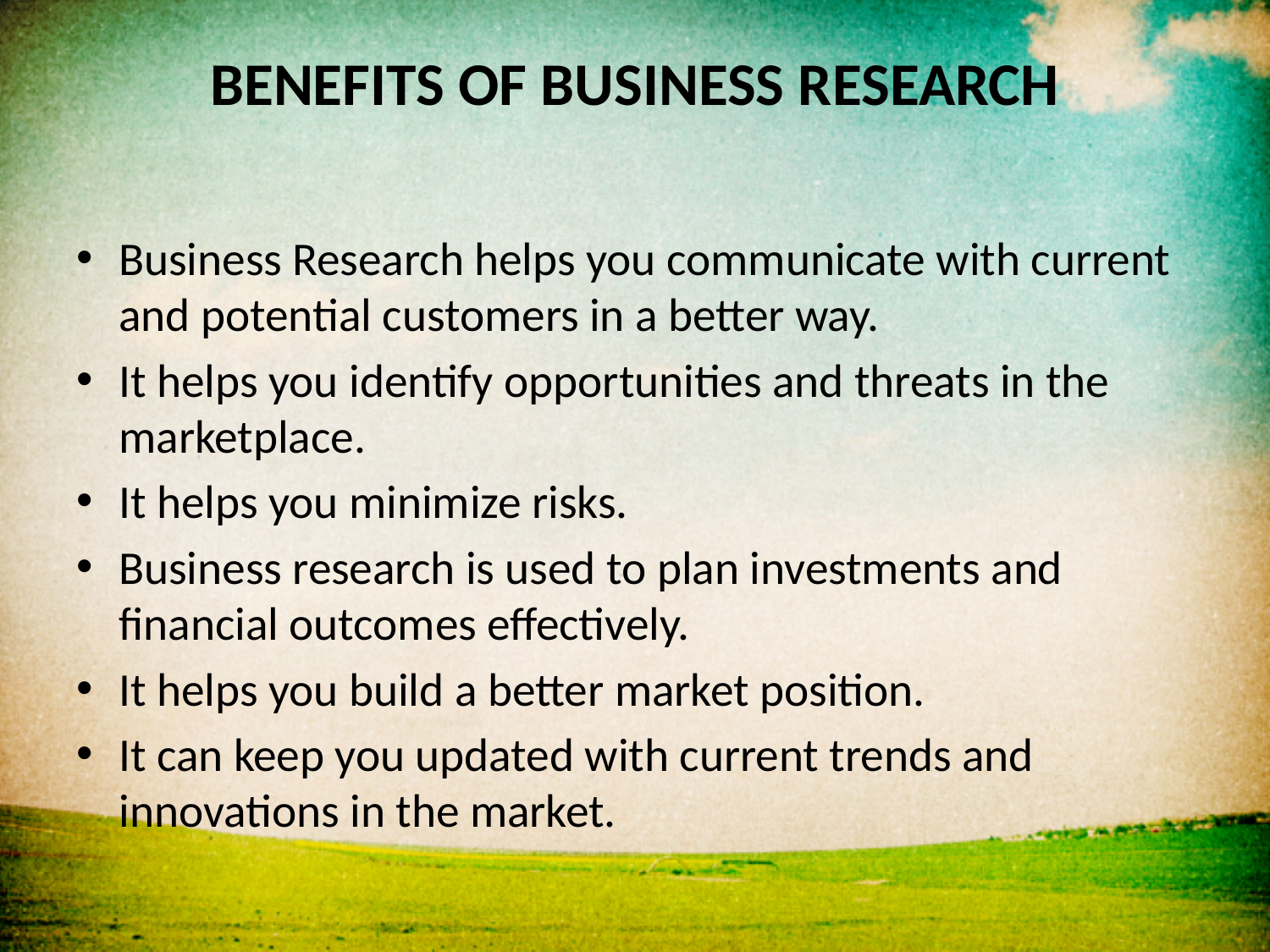

# BENEFITS OF BUSINESS RESEARCH
Business Research helps you communicate with current and potential customers in a better way.
It helps you identify opportunities and threats in the marketplace.
It helps you minimize risks.
Business research is used to plan investments and financial outcomes effectively.
It helps you build a better market position.
It can keep you updated with current trends and innovations in the market.